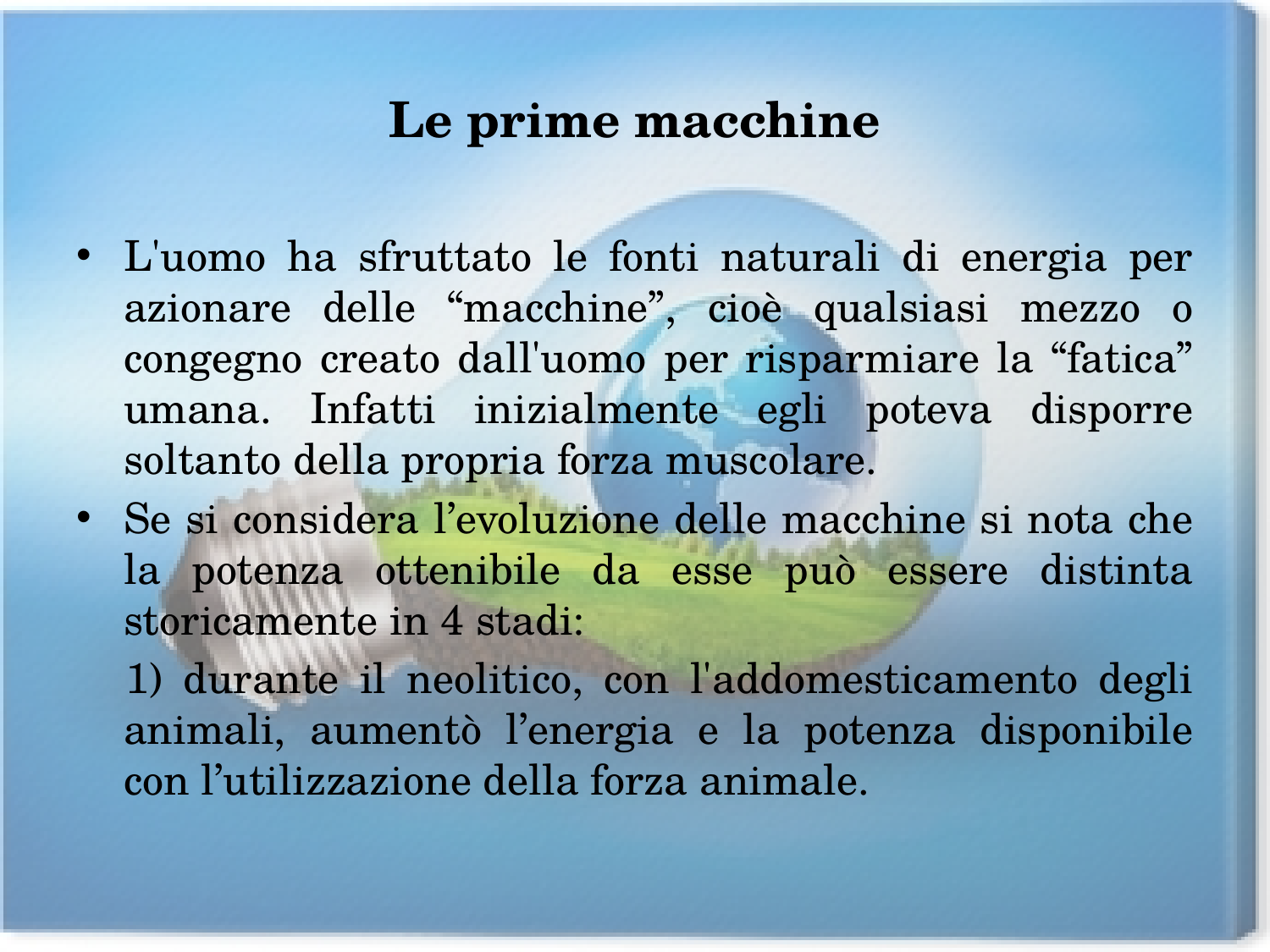

# Le prime macchine
L'uomo ha sfruttato le fonti naturali di energia per azionare delle “macchine”, cioè qualsiasi mezzo o congegno creato dall'uomo per risparmiare la “fatica” umana. Infatti inizialmente egli poteva disporre soltanto della propria forza muscolare.
Se si considera l’evoluzione delle macchine si nota che la potenza ottenibile da esse può essere distinta storicamente in 4 stadi:
1) durante il neolitico, con l'addomesticamento degli animali, aumentò l’energia e la potenza disponibile con l’utilizzazione della forza animale.